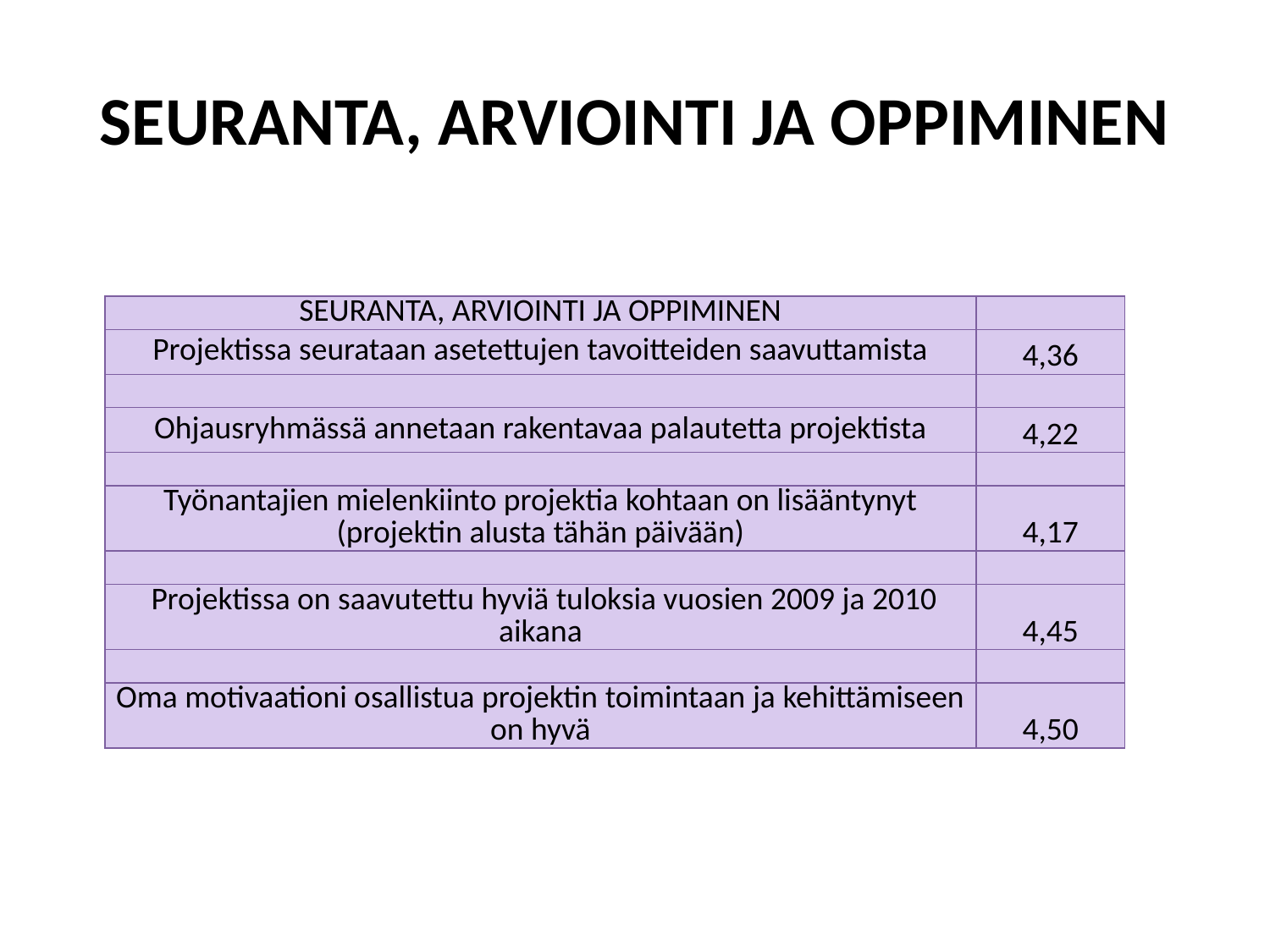

# SEURANTA, ARVIOINTI JA OPPIMINEN
| SEURANTA, ARVIOINTI JA OPPIMINEN |  |
| --- | --- |
| Projektissa seurataan asetettujen tavoitteiden saavuttamista | 4,36 |
|  |  |
| Ohjausryhmässä annetaan rakentavaa palautetta projektista | 4,22 |
|  |  |
| Työnantajien mielenkiinto projektia kohtaan on lisääntynyt (projektin alusta tähän päivään) | 4,17 |
|  |  |
| Projektissa on saavutettu hyviä tuloksia vuosien 2009 ja 2010 aikana | 4,45 |
|  |  |
| Oma motivaationi osallistua projektin toimintaan ja kehittämiseen on hyvä | 4,50 |